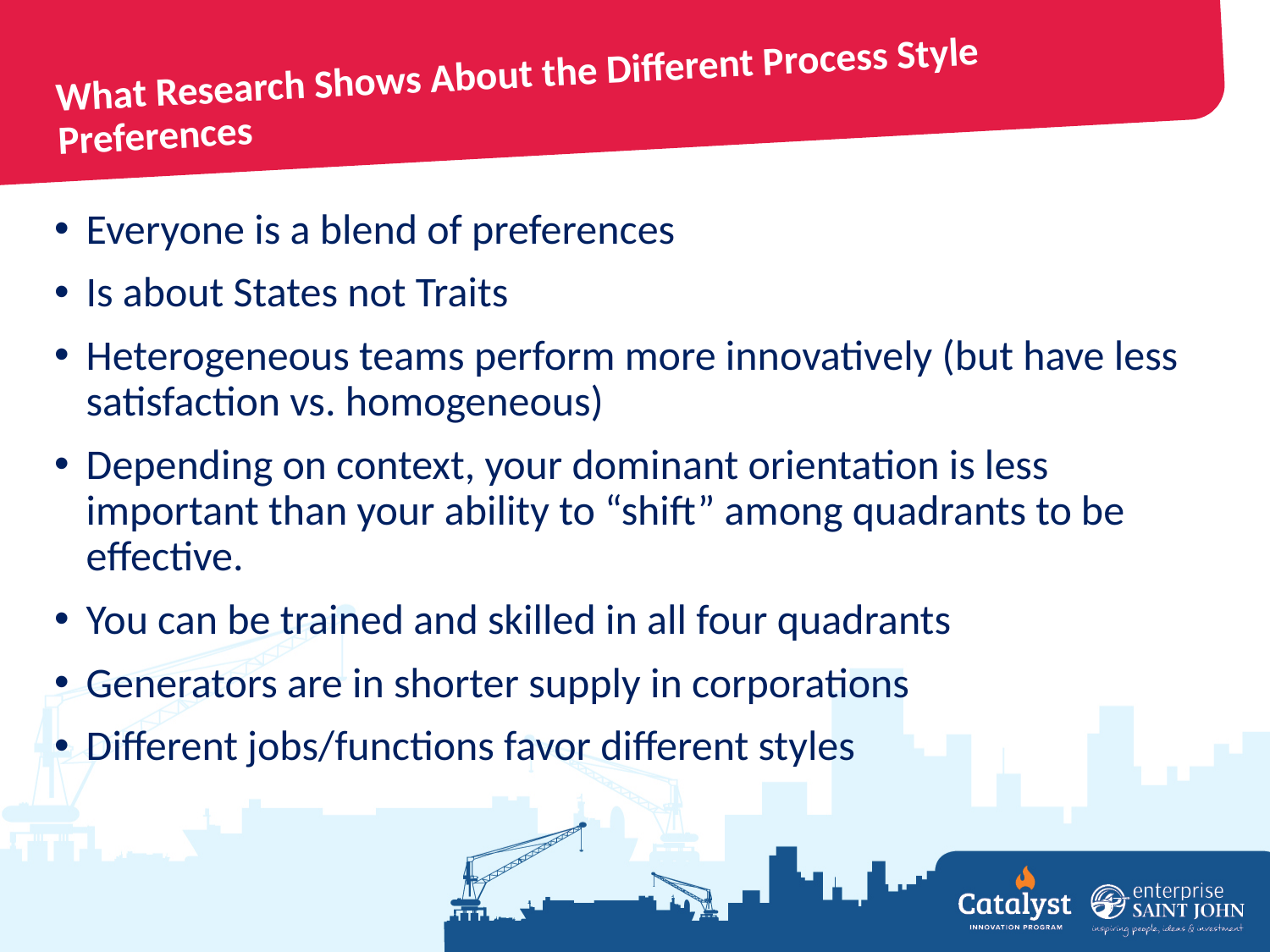

# What Research Shows About the Different Process Style Preferences
Everyone is a blend of preferences
Is about States not Traits
Heterogeneous teams perform more innovatively (but have less satisfaction vs. homogeneous)
Depending on context, your dominant orientation is less important than your ability to “shift” among quadrants to be effective.
You can be trained and skilled in all four quadrants
Generators are in shorter supply in corporations
Different jobs/functions favor different styles